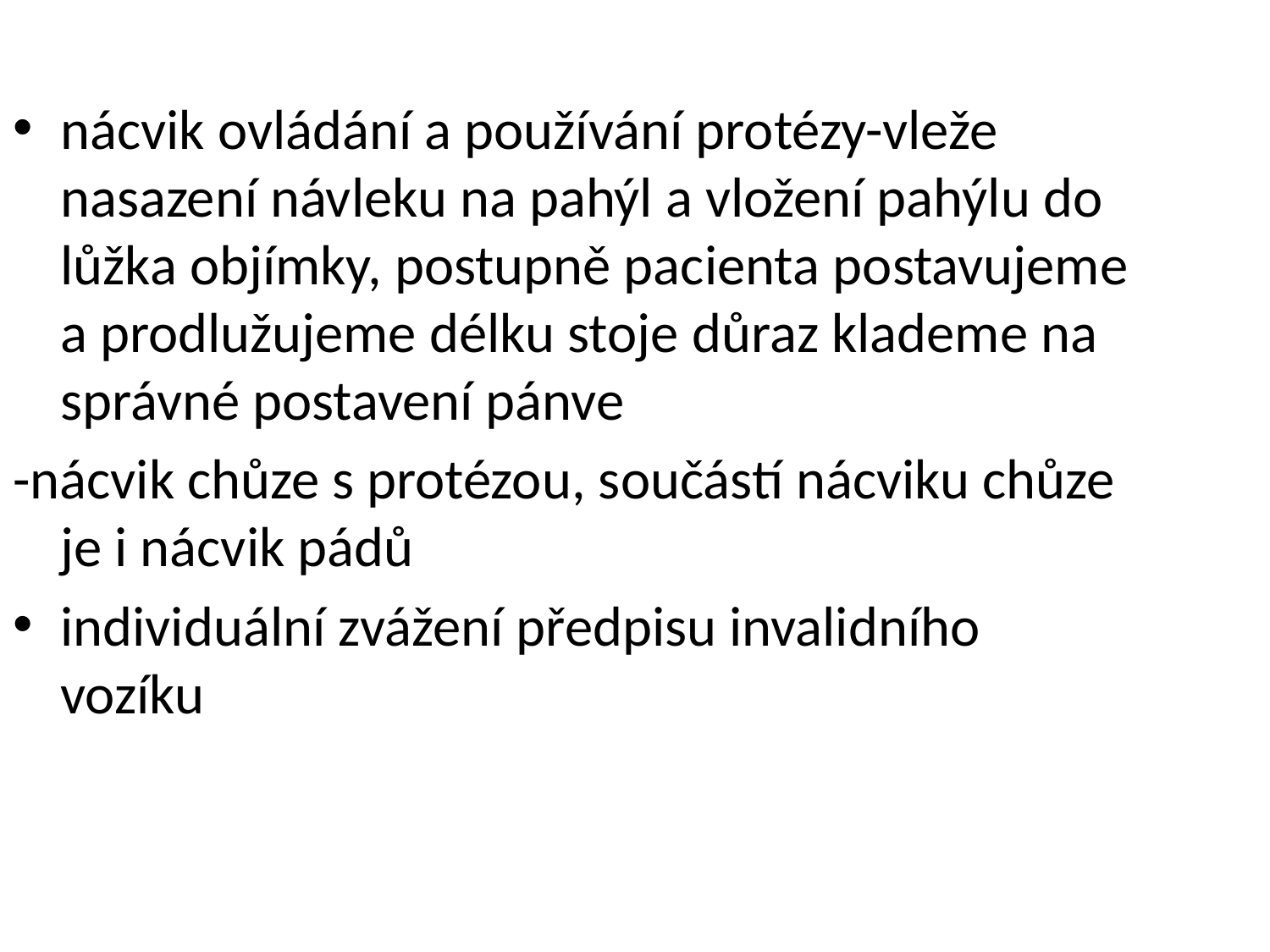

nácvik ovládání a používání protézy-vleže nasazení návleku na pahýl a vložení pahýlu do lůžka objímky, postupně pacienta postavujeme a prodlužujeme délku stoje důraz klademe na správné postavení pánve
-nácvik chůze s protézou, součástí nácviku chůze je i nácvik pádů
individuální zvážení předpisu invalidního vozíku